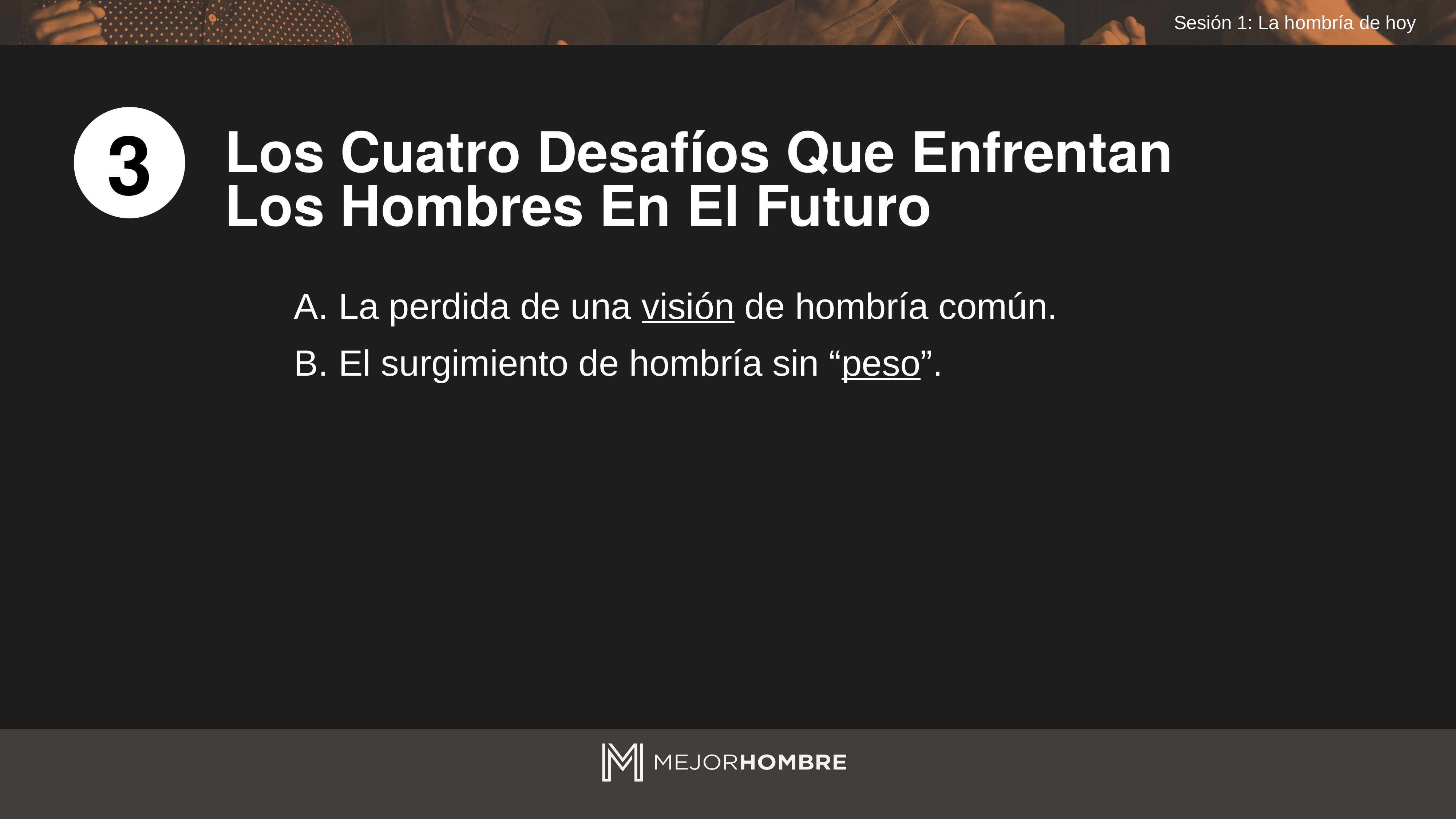

3
Los Cuatro Desafíos Que Enfrentan
Los Hombres En El Futuro
A. La perdida de una visión de hombría común.
B. El surgimiento de hombría sin “peso”.